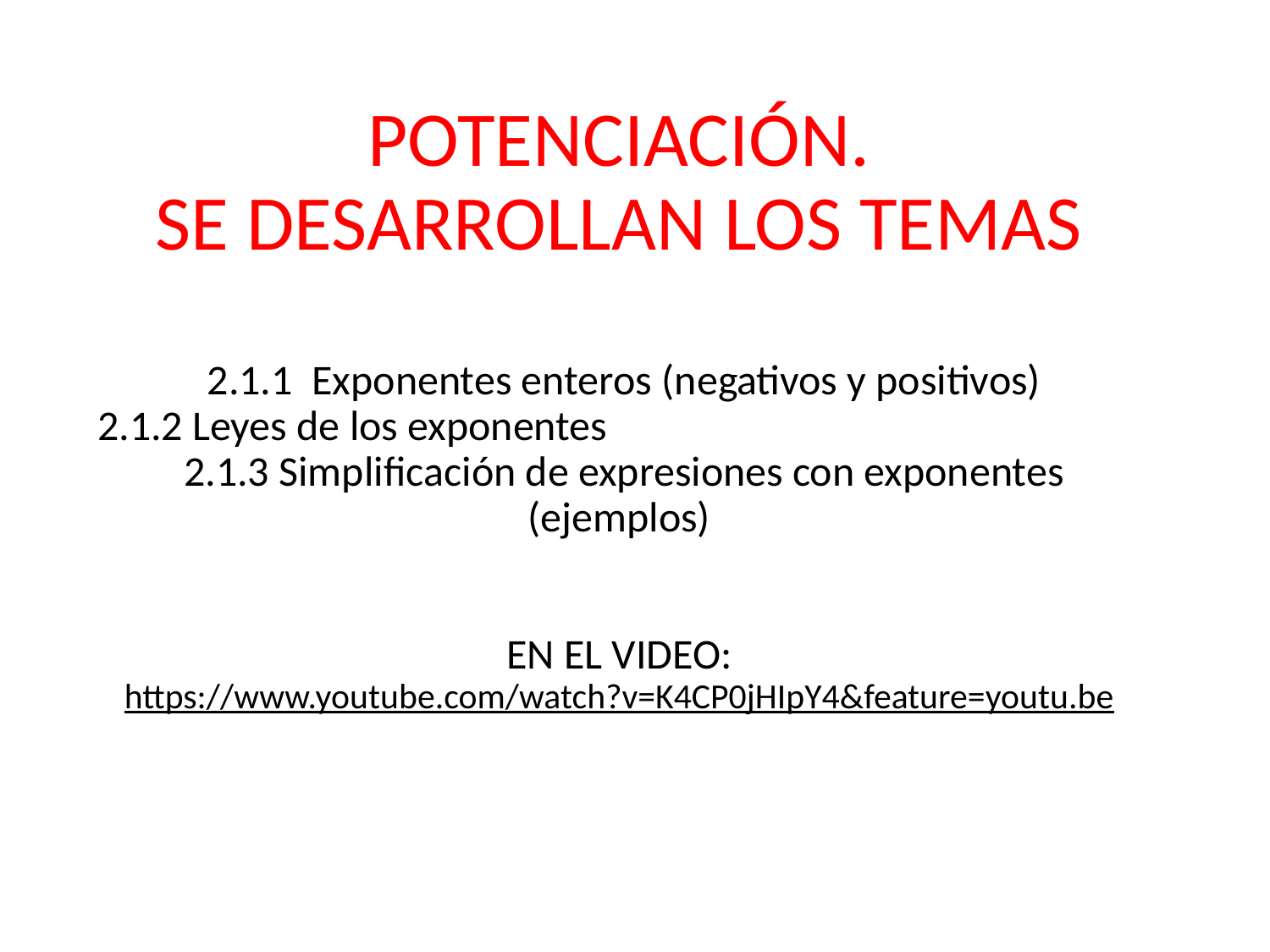

# POTENCIACIÓN. SE DESARROLLAN LOS TEMAS 2.1.1  Exponentes enteros (negativos y positivos) 2.1.2 Leyes de los exponentes 2.1.3 Simplificación de expresiones con exponentes (ejemplos) EN EL VIDEO: https://www.youtube.com/watch?v=K4CP0jHIpY4&feature=youtu.be